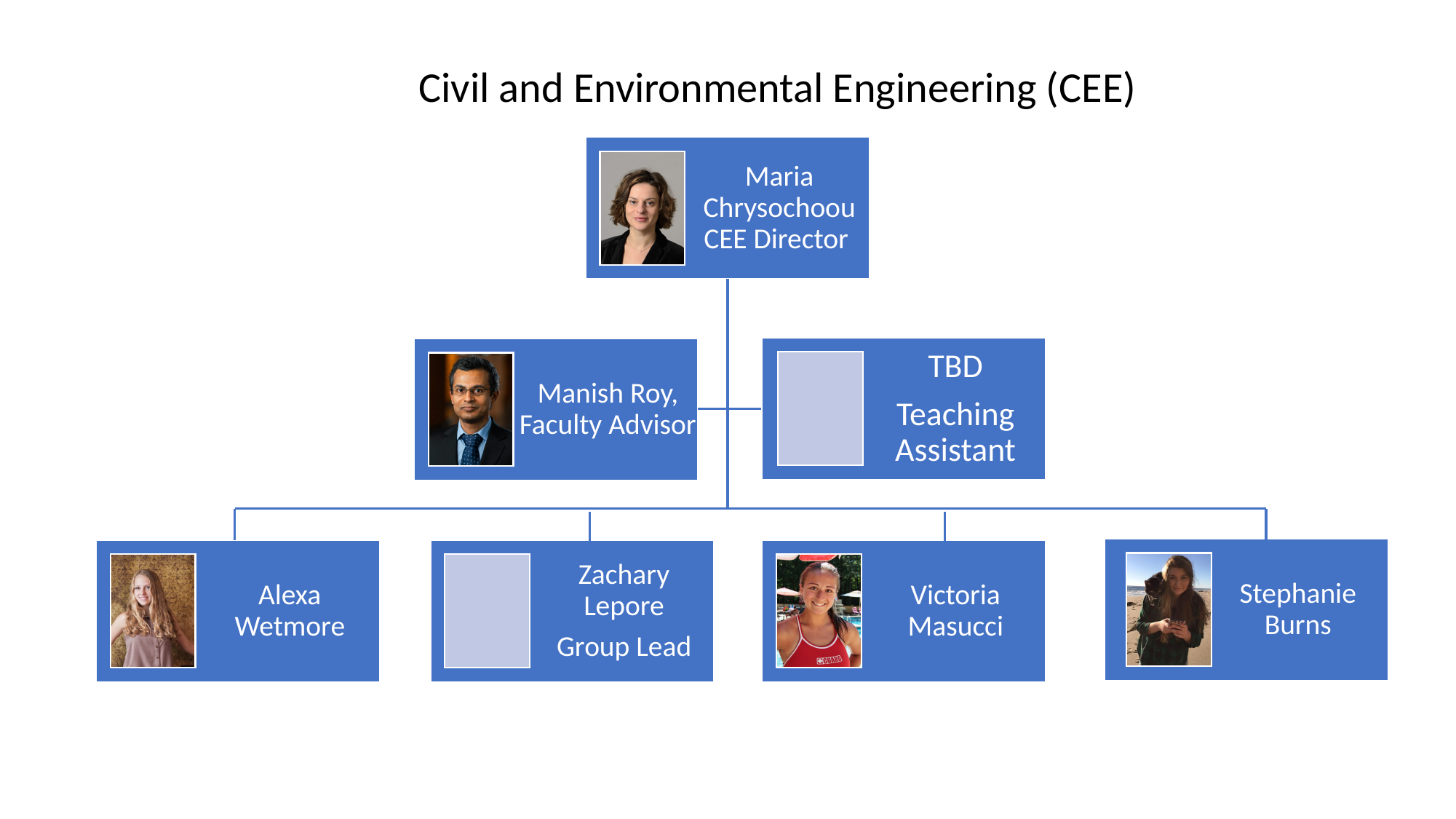

Civil and Environmental Engineering (CEE)
Maria Chrysochoou CEE Director

TBD
Teaching Assistant
Manish Roy, Faculty Advisor

Stephanie Burns
Alexa Wetmore
Zachary Lepore
Group Lead
Victoria Masucci